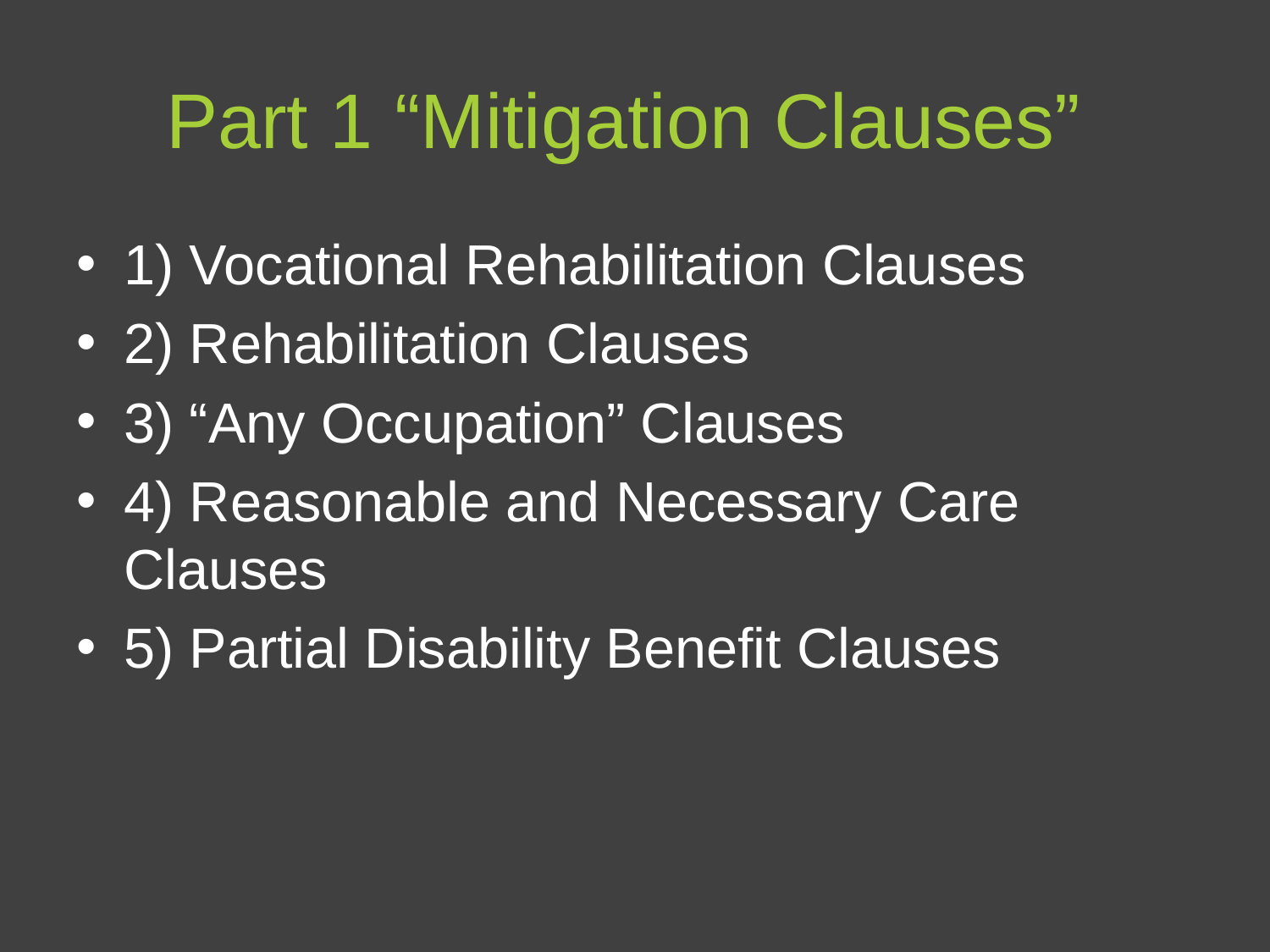

# Part 1 “Mitigation Clauses”
1) Vocational Rehabilitation Clauses
2) Rehabilitation Clauses
3) “Any Occupation” Clauses
4) Reasonable and Necessary Care Clauses
5) Partial Disability Benefit Clauses